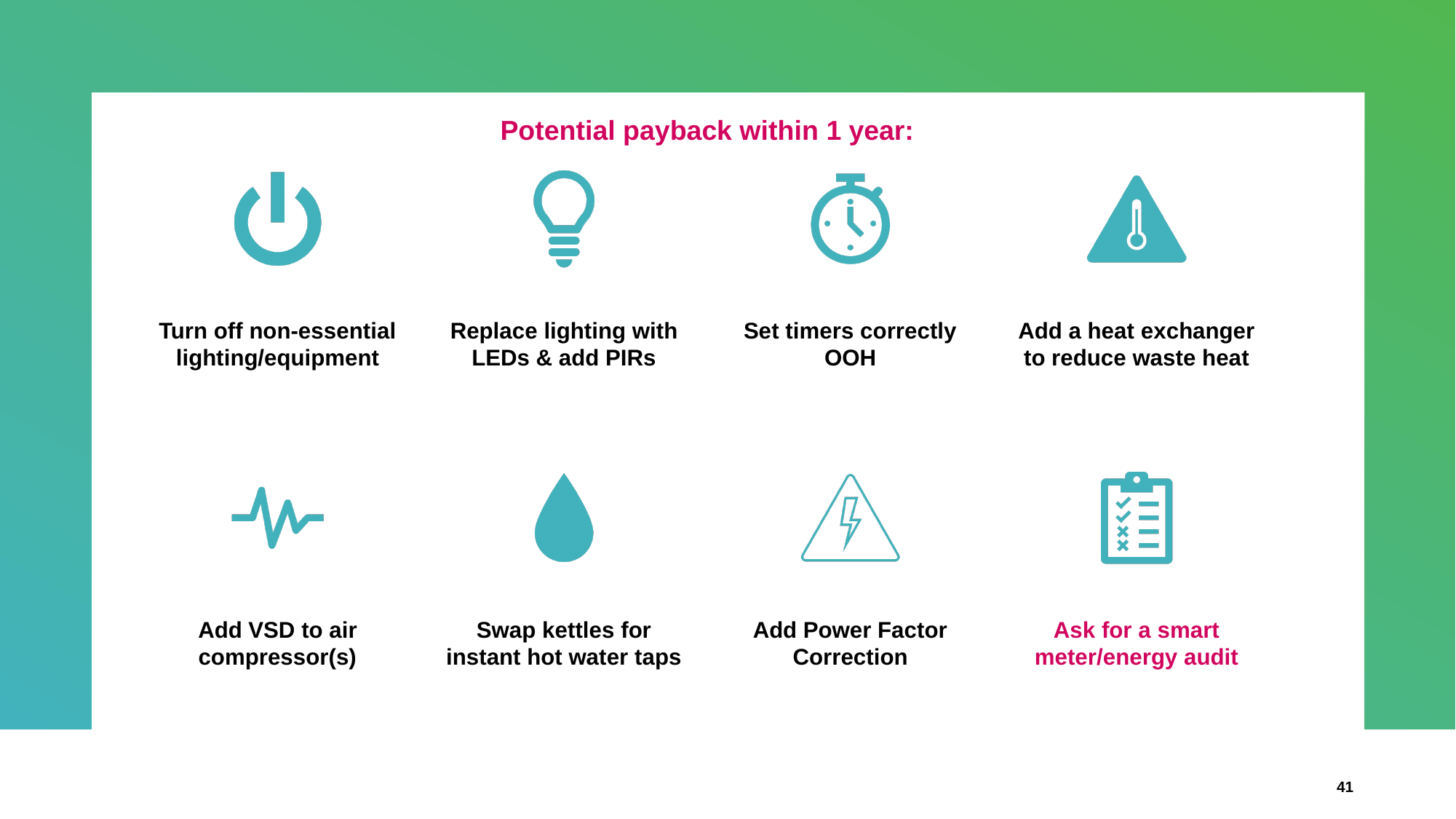

Turn off non-essential lighting/equipment
Replace lighting with LEDs & add PIRs
Set timers correctly OOH
Add a heat exchanger to reduce waste heat
Add VSD to air compressor(s)
Swap kettles for instant hot water taps
Add Power Factor Correction
Ask for a smart meter/energy audit
Potential payback within 1 year:
41